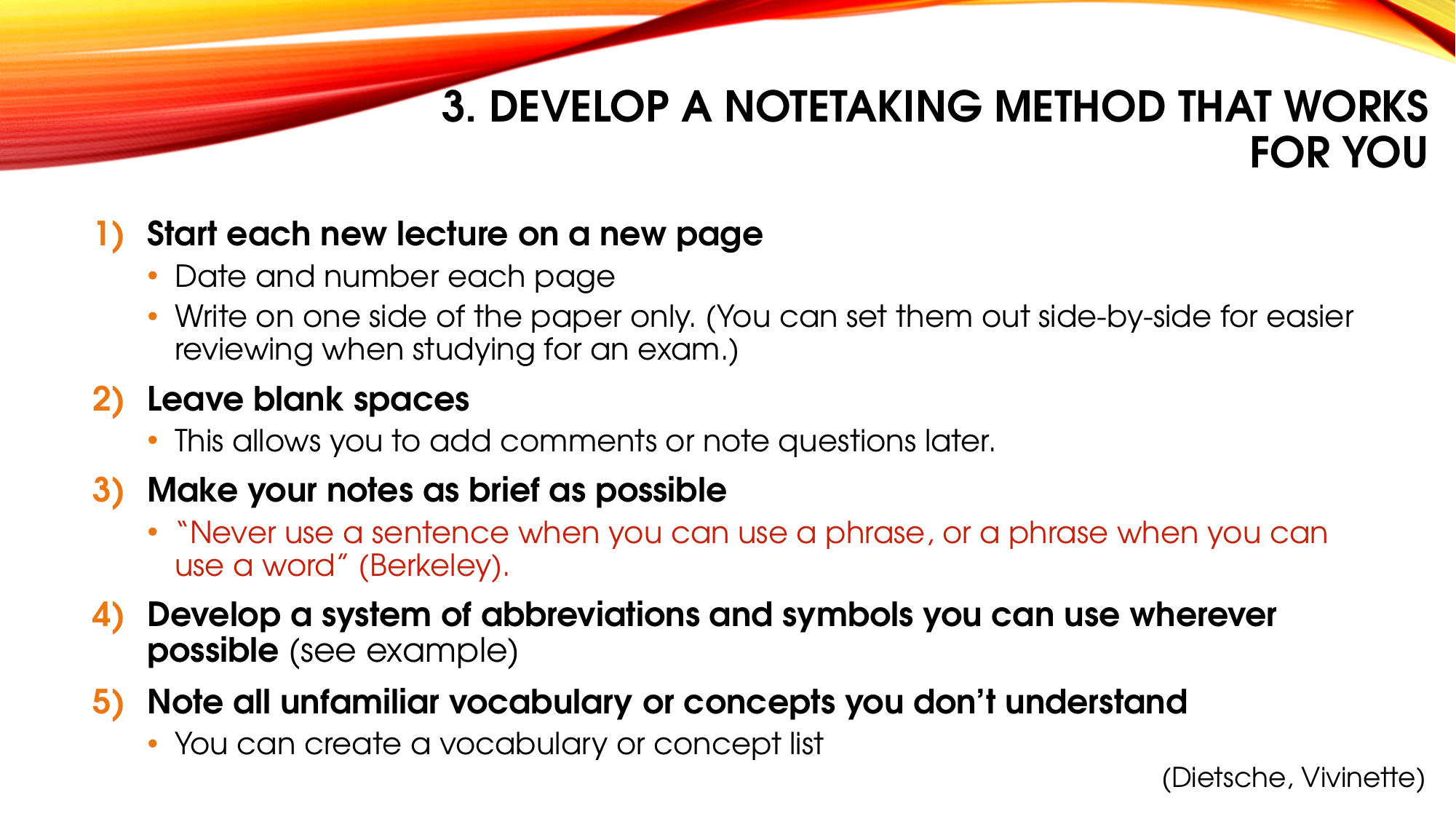

# 3. develop a notetaking method that works for you

Start each new lecture on a new page
Date and number each page
Write on one side of the paper only. (You can set them out side-by-side for easier reviewing when studying for an exam.)
Leave blank spaces
This allows you to add comments or note questions later.
Make your notes as brief as possible
“Never use a sentence when you can use a phrase, or a phrase when you can use a word” (Berkeley).
Develop a system of abbreviations and symbols you can use wherever possible (see example)
Note all unfamiliar vocabulary or concepts you don’t understand
You can create a vocabulary or concept list

(Dietsche, Vivinette)